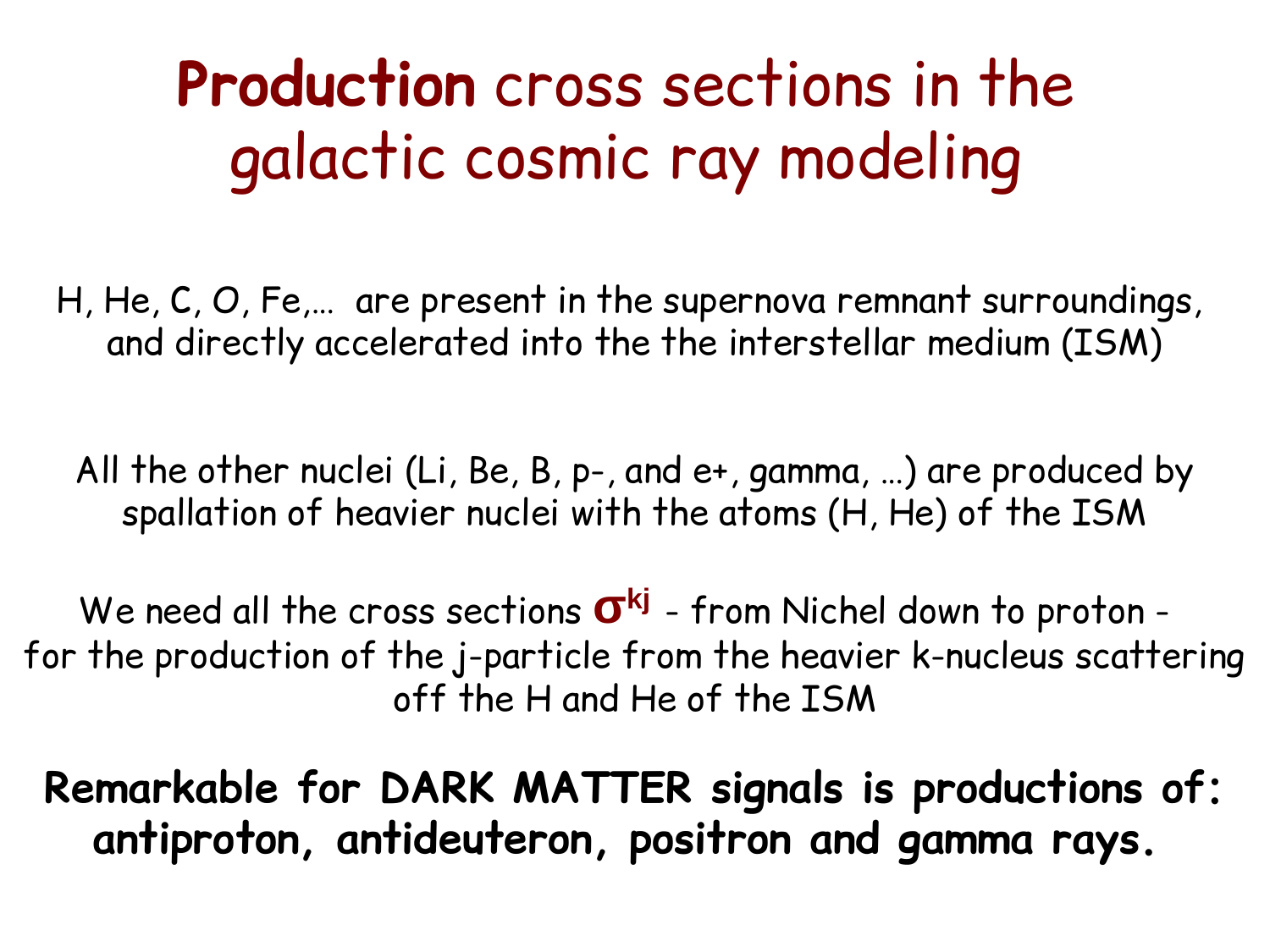

# Production cross sections in the galactic cosmic ray modeling

H, He, C, O, Fe,…  are present in the supernova remnant surroundings,
and directly accelerated into the the interstellar medium (ISM)

All the other nuclei (Li, Be, B, p-, and e+, gamma, …) are produced by spallation of heavier nuclei with the atoms (H, He) of the ISM

We need all the cross sections σkj - from Nichel down to proton -
for the production of the j-particle from the heavier k-nucleus scattering off the H and He of the ISM

Remarkable for DARK MATTER signals is productions of:
antiproton, antideuteron, positron and gamma rays.